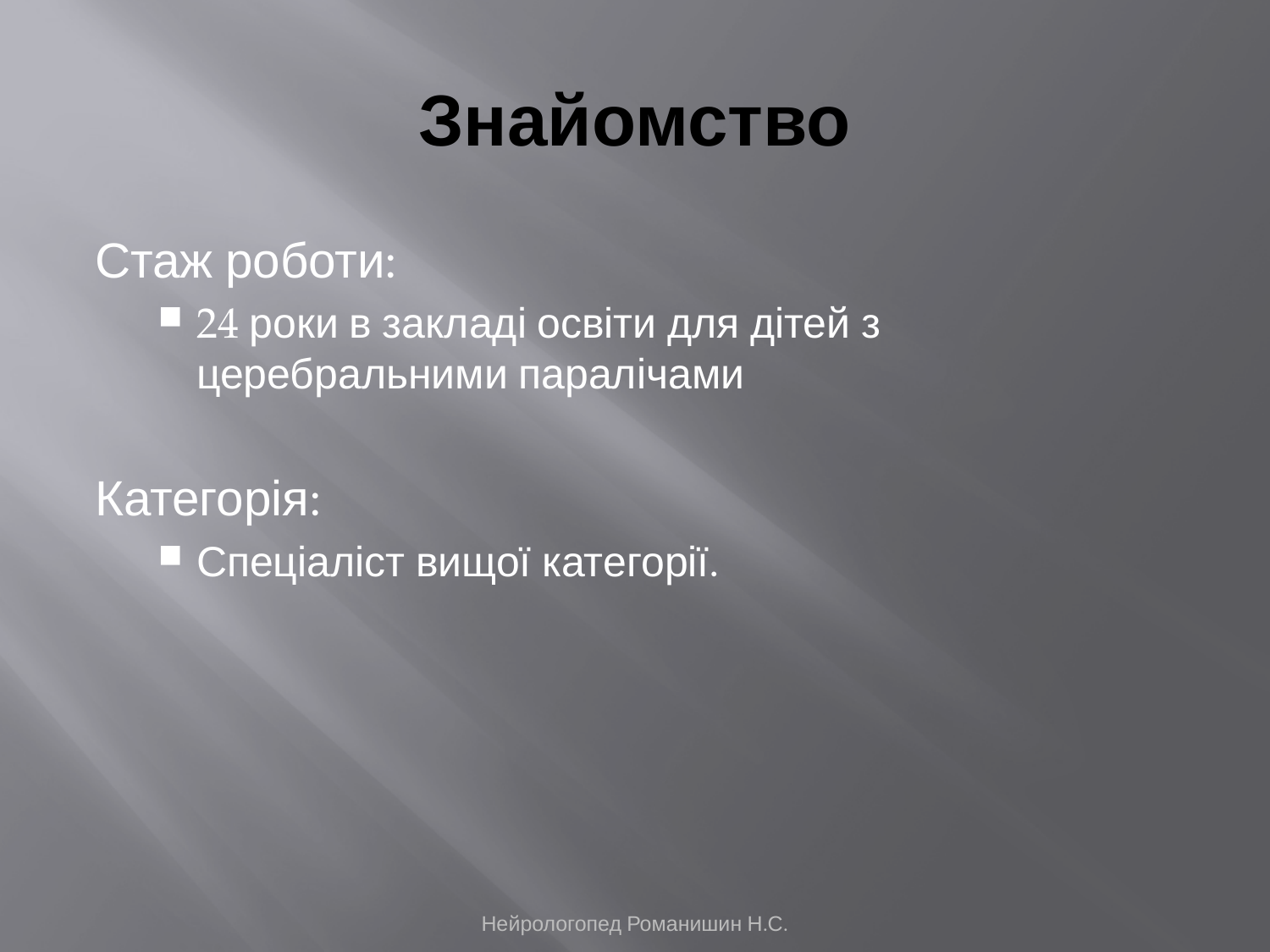

# Знайомство
Стаж роботи:
24 роки в закладі освіти для дітей з церебральними паралічами

Категорія:
Спеціаліст вищої категорії.
Нейрологопед Романишин Н.С.